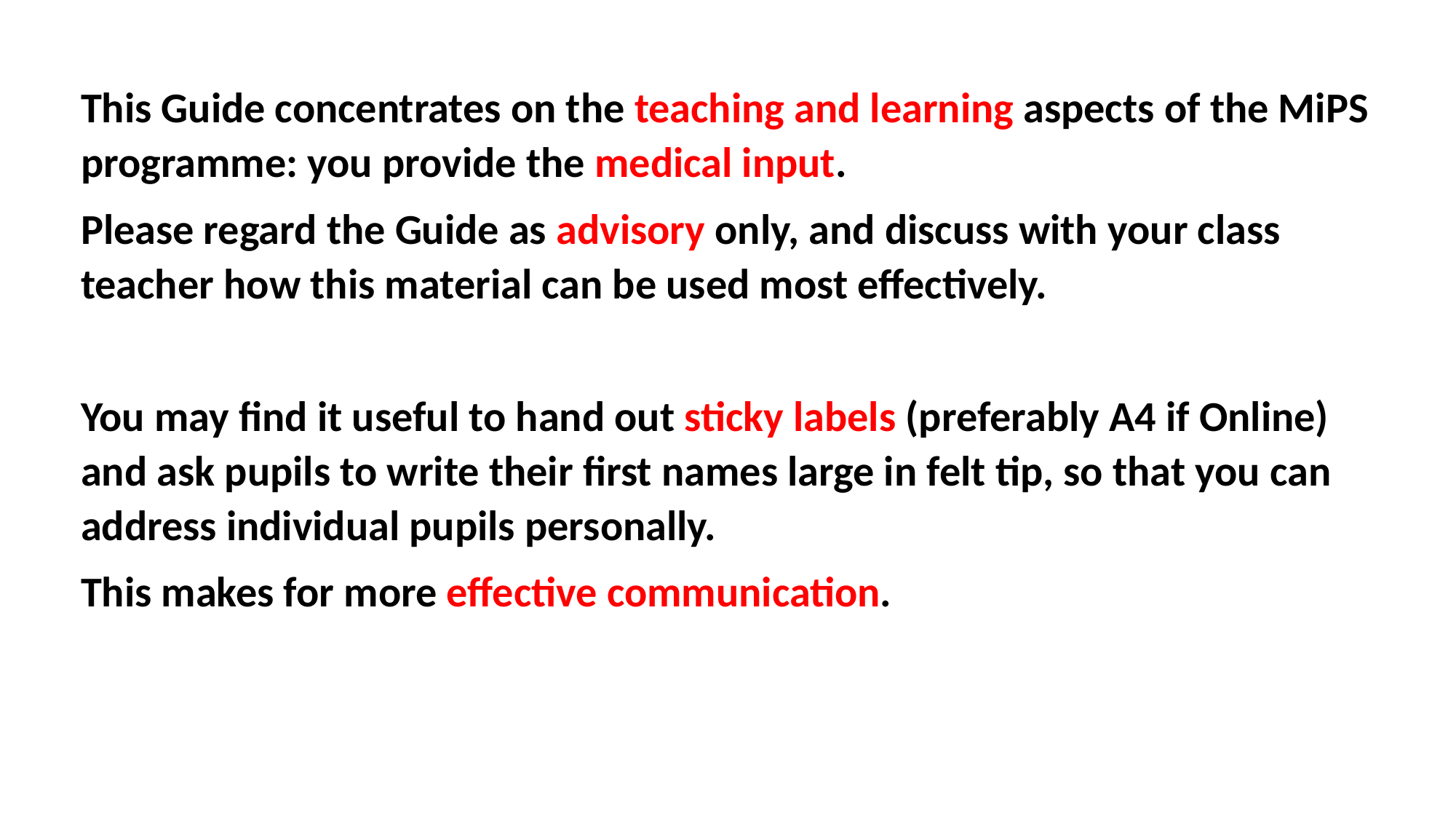

This Guide concentrates on the teaching and learning aspects of the MiPS programme: you provide the medical input.
Please regard the Guide as advisory only, and discuss with your class teacher how this material can be used most effectively.

You may find it useful to hand out sticky labels (preferably A4 if Online) and ask pupils to write their first names large in felt tip, so that you can address individual pupils personally.
This makes for more effective communication.